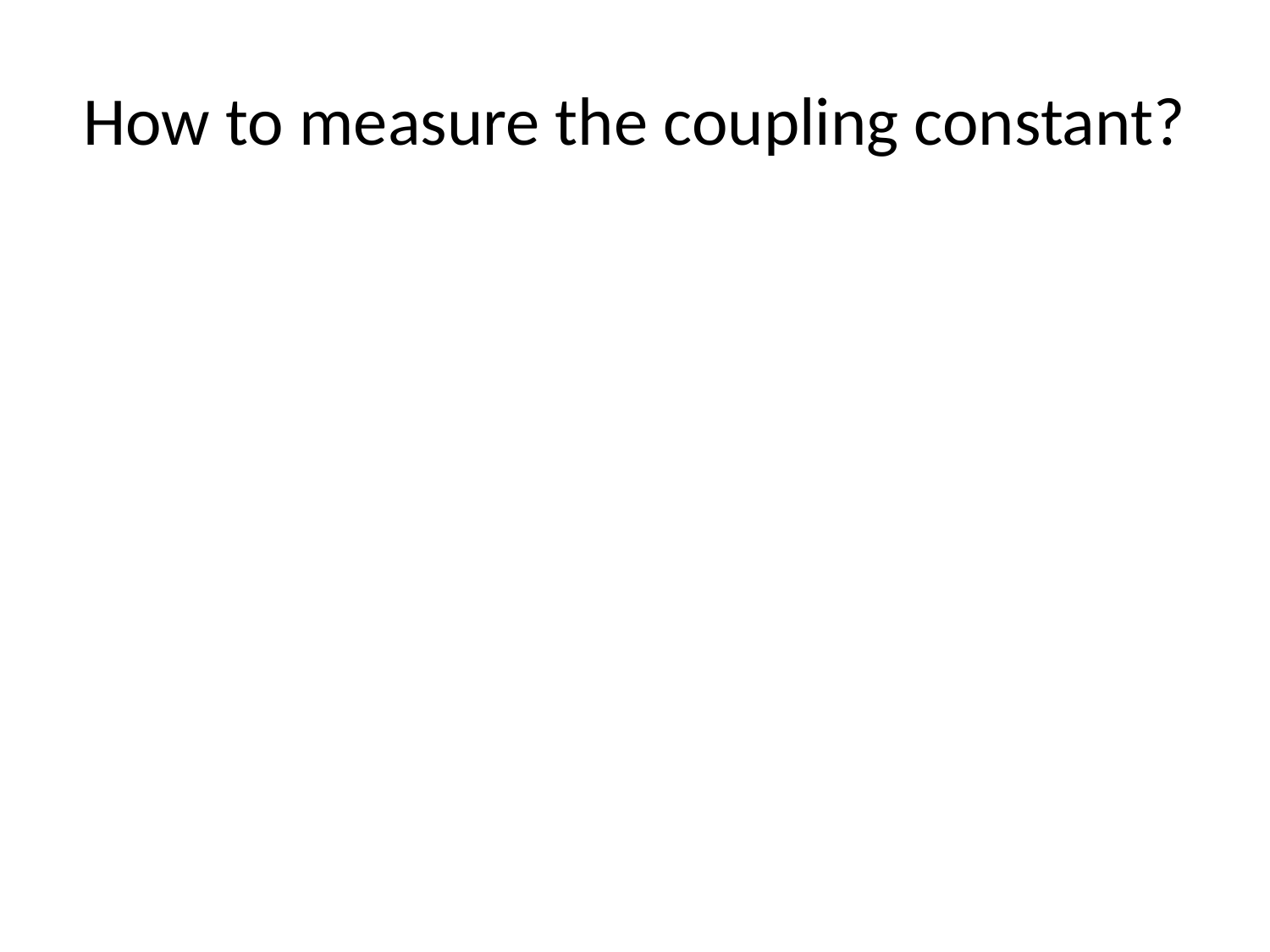

# How to measure the coupling constant?